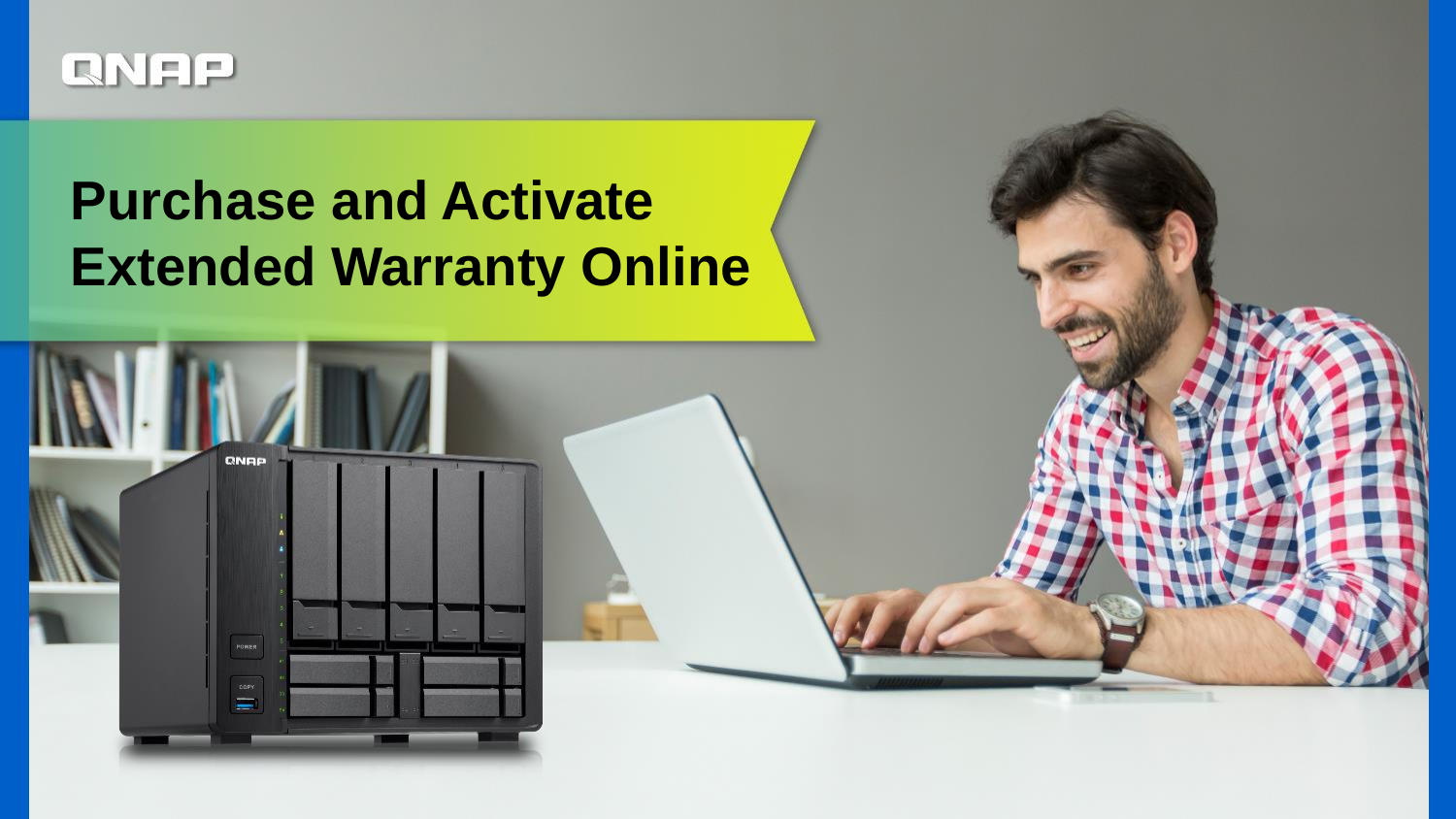

# Purchase and Activate Extended Warranty Online